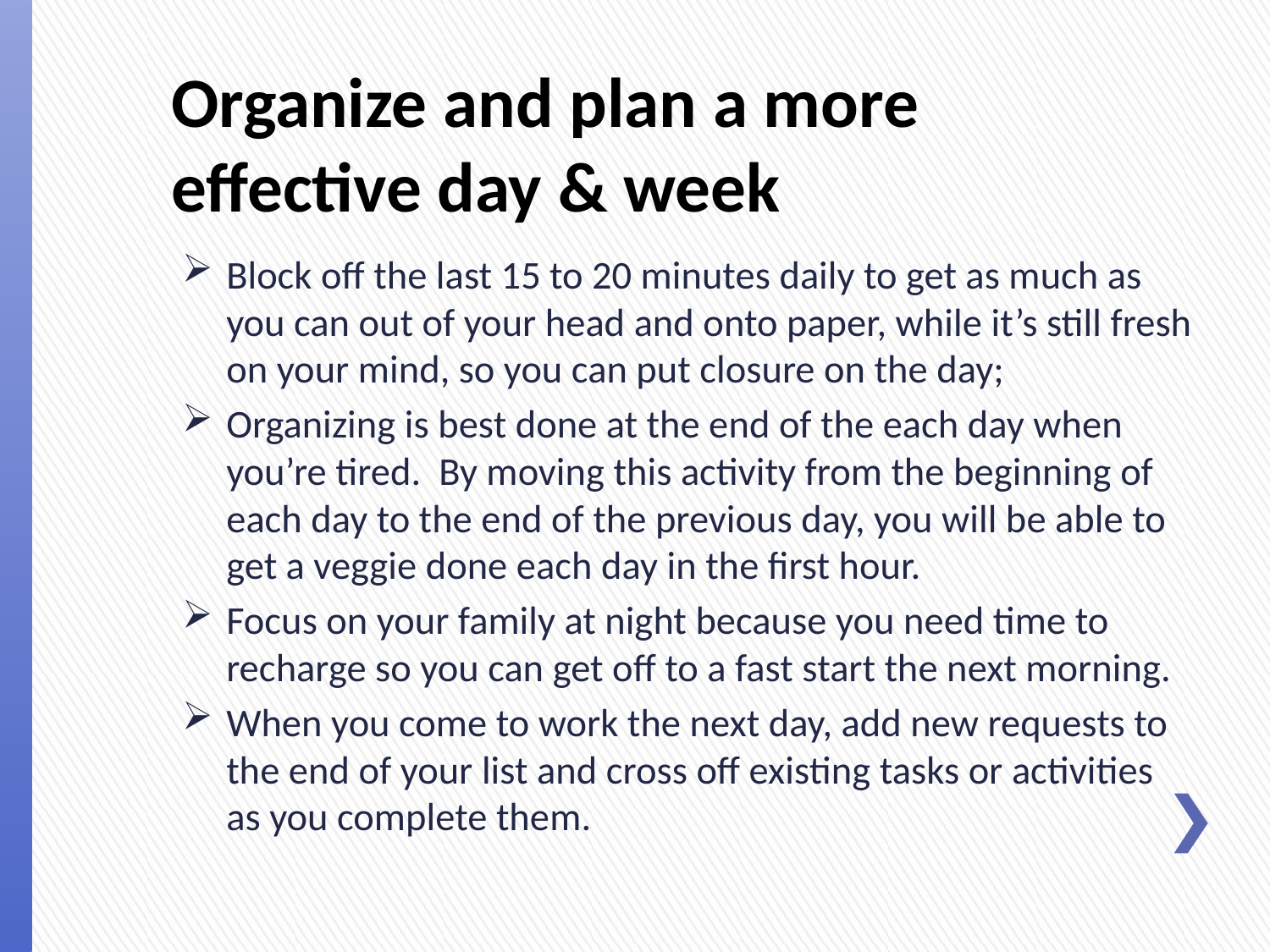

# Organize and plan a more effective day & week
Block off the last 15 to 20 minutes daily to get as much as you can out of your head and onto paper, while it’s still fresh on your mind, so you can put closure on the day;
Organizing is best done at the end of the each day when you’re tired.  By moving this activity from the beginning of each day to the end of the previous day, you will be able to get a veggie done each day in the first hour.
Focus on your family at night because you need time to recharge so you can get off to a fast start the next morning.
When you come to work the next day, add new requests to the end of your list and cross off existing tasks or activities as you complete them.